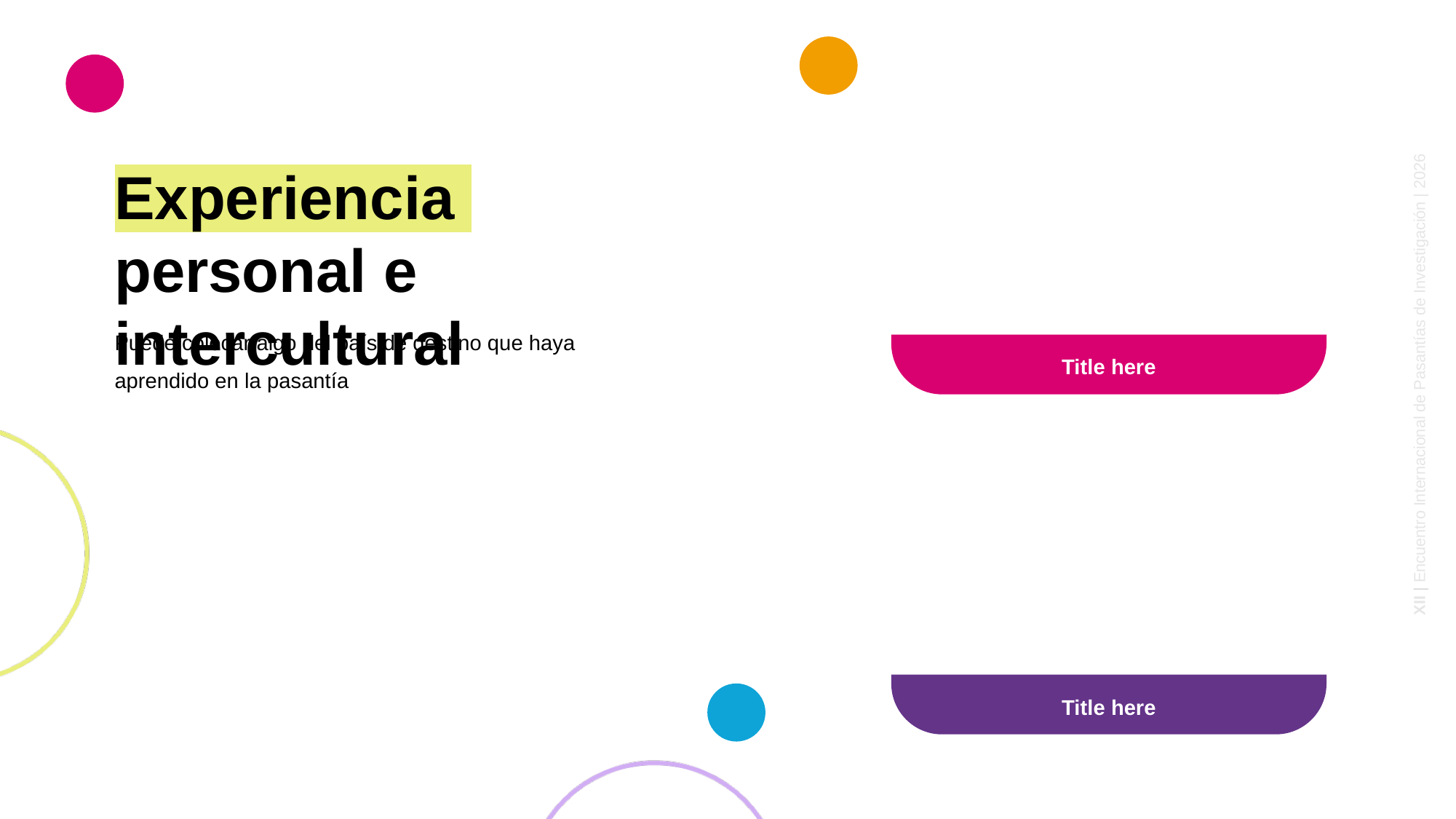

Experiencia  personal e  intercultural
Puede colocar algo del país de destino que haya aprendido en la pasantía

Title here

Title here